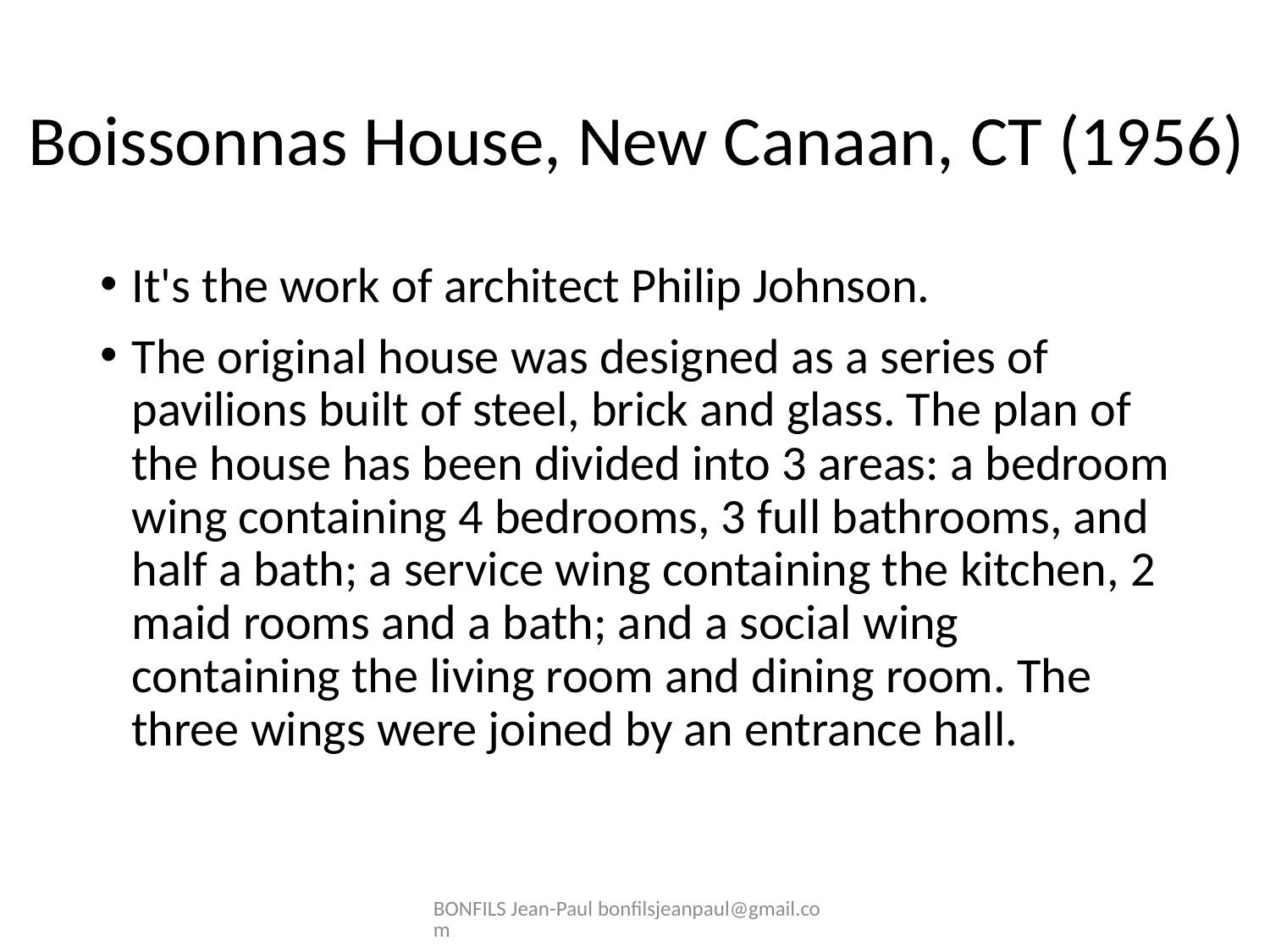

# Boissonnas House, New Canaan, CT (1956)
It's the work of architect Philip Johnson.
The original house was designed as a series of pavilions built of steel, brick and glass. The plan of the house has been divided into 3 areas: a bedroom wing containing 4 bedrooms, 3 full bathrooms, and half a bath; a service wing containing the kitchen, 2 maid rooms and a bath; and a social wing containing the living room and dining room. The three wings were joined by an entrance hall.

BONFILS Jean-Paul bonfilsjeanpaul@gmail.com